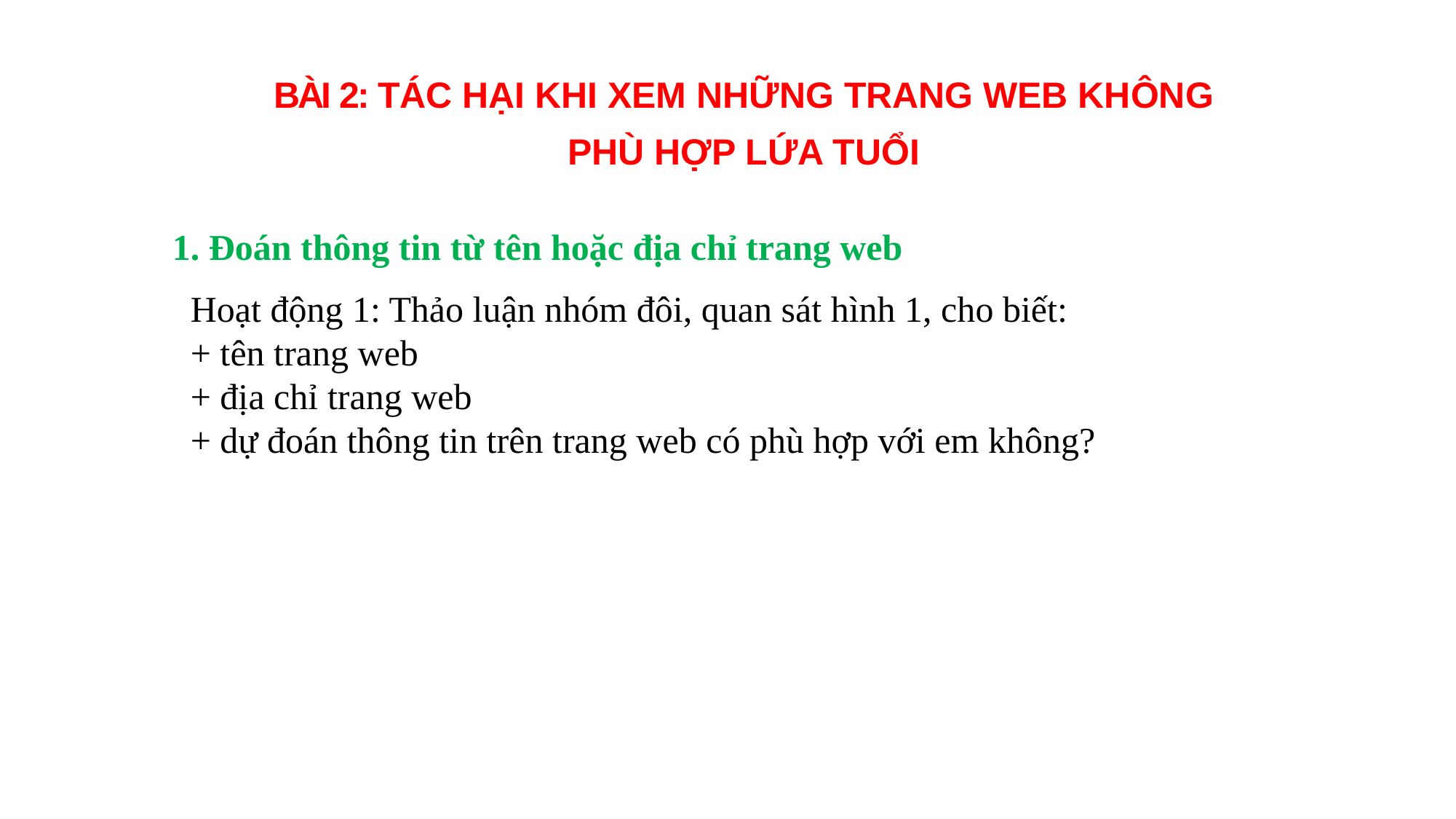

BÀI 2: TÁC HẠI KHI XEM NHỮNG TRANG WEB KHÔNG PHÙ HỢP LỨA TUỔI
1. Đoán thông tin từ tên hoặc địa chỉ trang web
Hoạt động 1: Thảo luận nhóm đôi, quan sát hình 1, cho biết:
+ tên trang web
+ địa chỉ trang web
+ dự đoán thông tin trên trang web có phù hợp với em không?